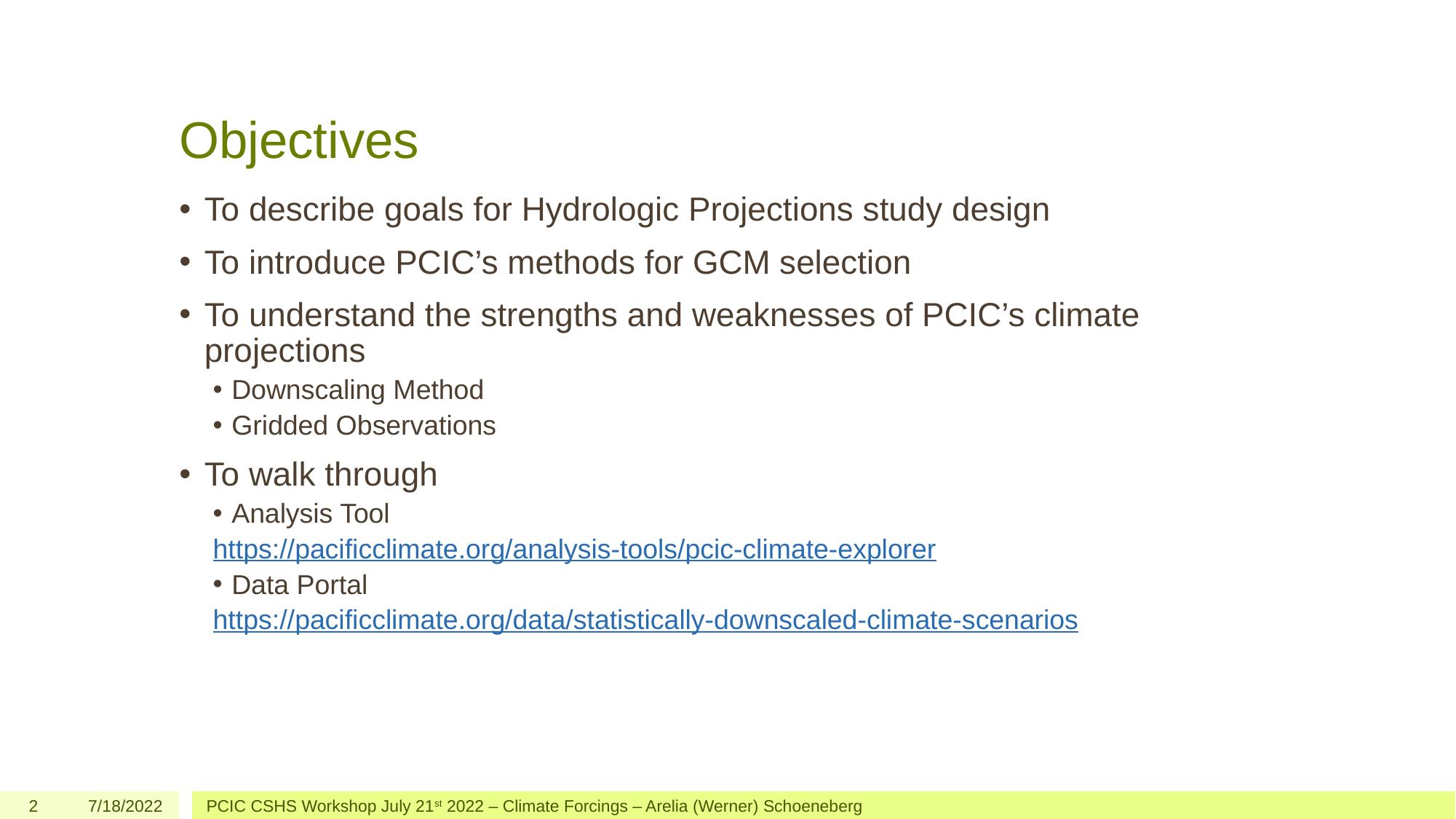

# Objectives
To describe goals for Hydrologic Projections study design
To introduce PCIC’s methods for GCM selection
To understand the strengths and weaknesses of PCIC’s climate projections
Downscaling Method
Gridded Observations
To walk through
Analysis Tool
https://pacificclimate.org/analysis-tools/pcic-climate-explorer
Data Portal
https://pacificclimate.org/data/statistically-downscaled-climate-scenarios

2
7/18/2022
PCIC CSHS Workshop July 21st 2022 – Climate Forcings – Arelia (Werner) Schoeneberg